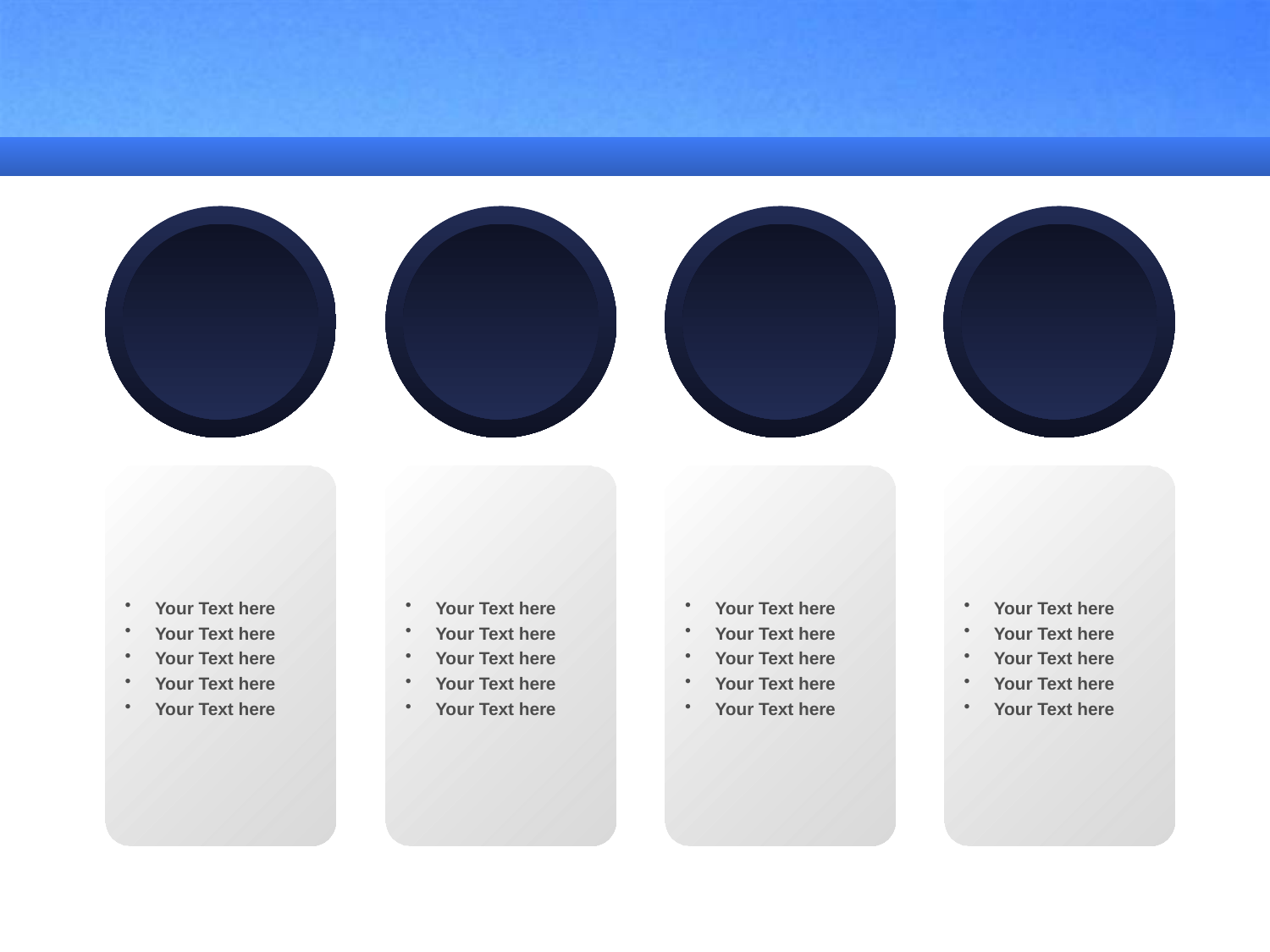

#

Your Text here
Your Text here
Your Text here
Your Text here
Your Text here
Your Text here
Your Text here
Your Text here
Your Text here
Your Text here
Your Text here
Your Text here
Your Text here
Your Text here
Your Text here
Your Text here
Your Text here
Your Text here
Your Text here
Your Text here